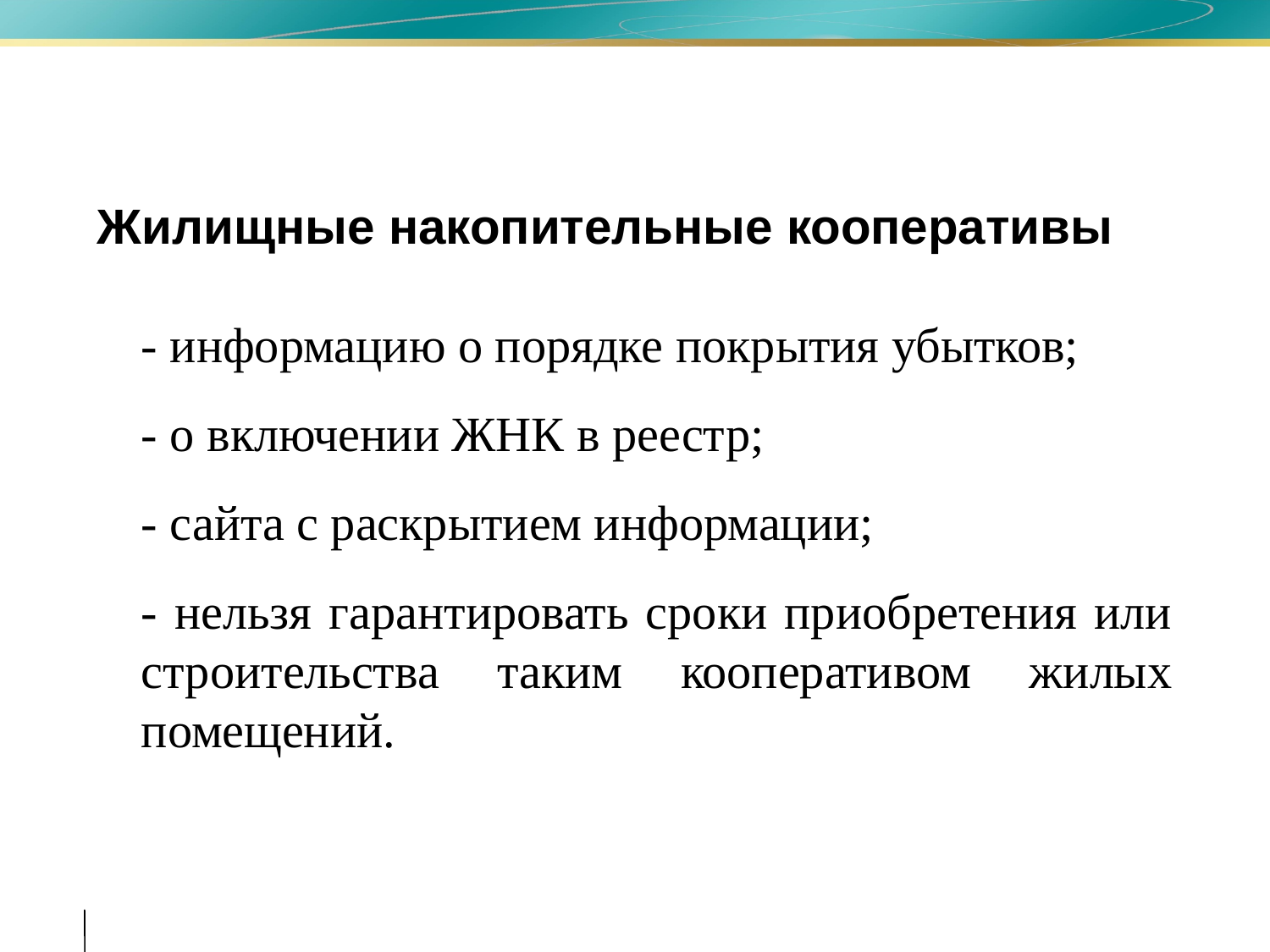

# Жилищные накопительные кооперативы
- информацию о порядке покрытия убытков;
- о включении ЖНК в реестр;
- сайта с раскрытием информации;
- нельзя гарантировать сроки приобретения или строительства таким кооперативом жилых помещений.